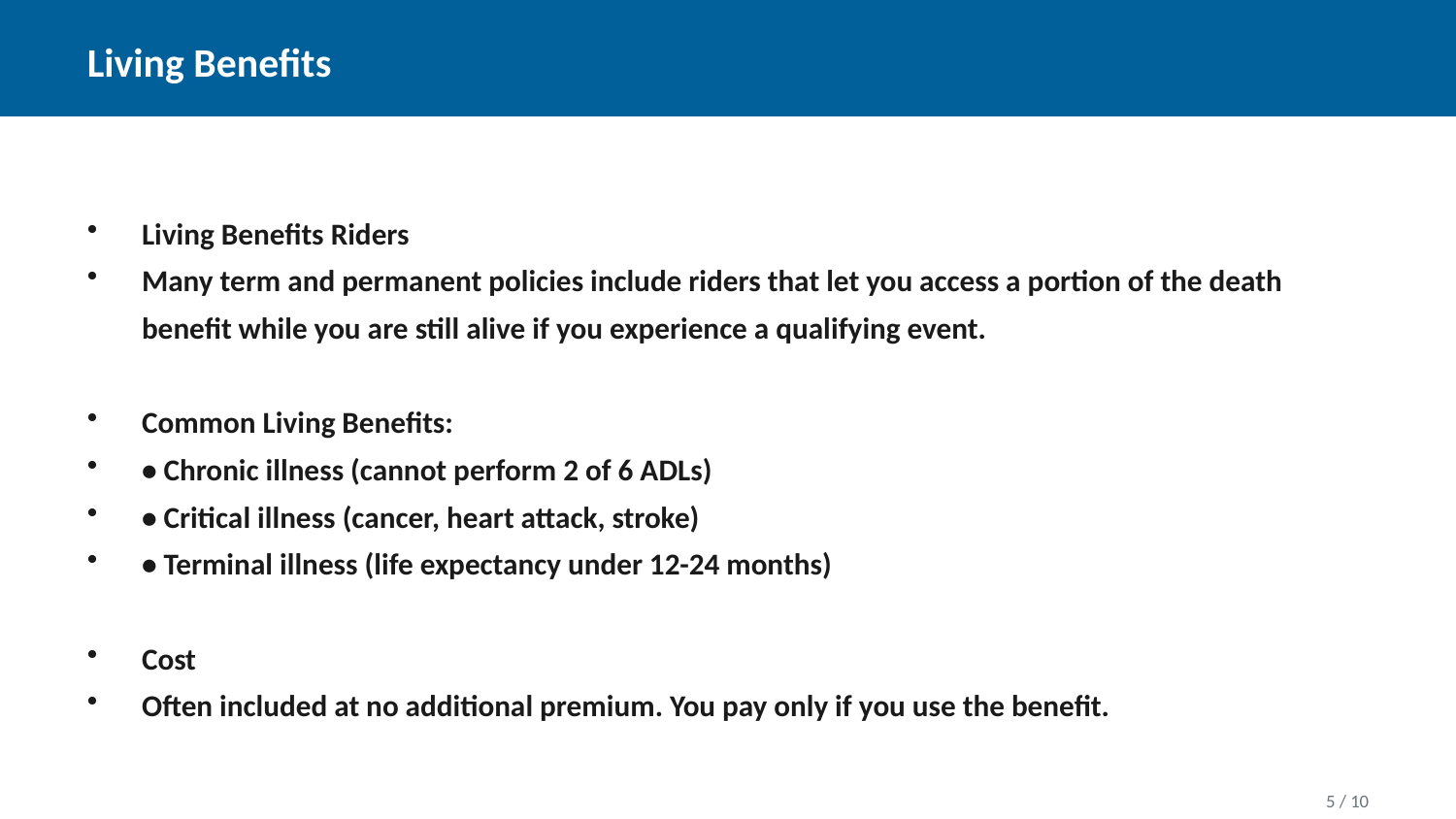

Living Benefits

Living Benefits Riders
Many term and permanent policies include riders that let you access a portion of the death benefit while you are still alive if you experience a qualifying event.

Common Living Benefits:
• Chronic illness (cannot perform 2 of 6 ADLs)
• Critical illness (cancer, heart attack, stroke)
• Terminal illness (life expectancy under 12-24 months)

Cost
Often included at no additional premium. You pay only if you use the benefit.
5 / 10